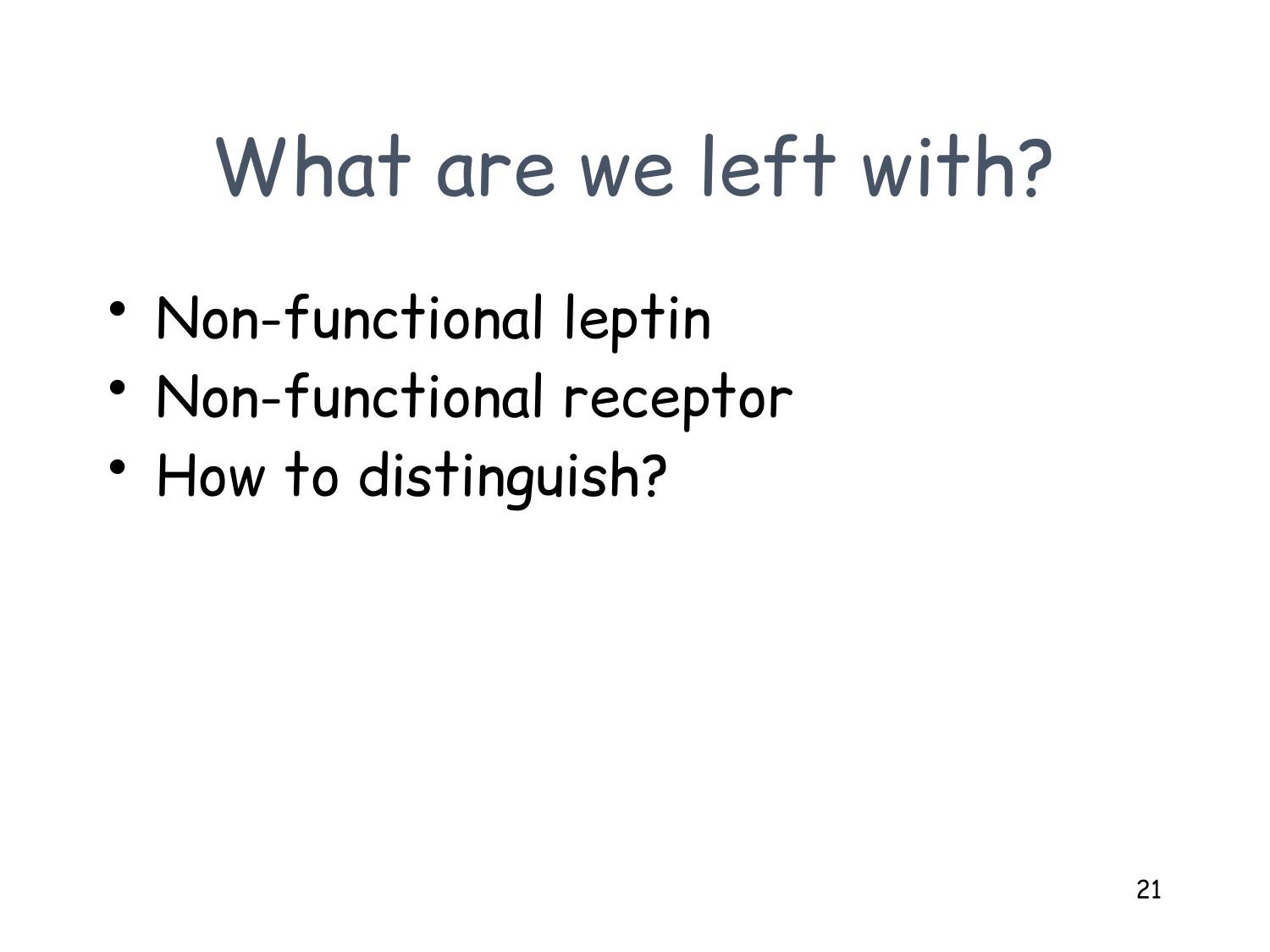

# What are we left with?
Non-functional leptin
Non-functional receptor
How to distinguish?
21